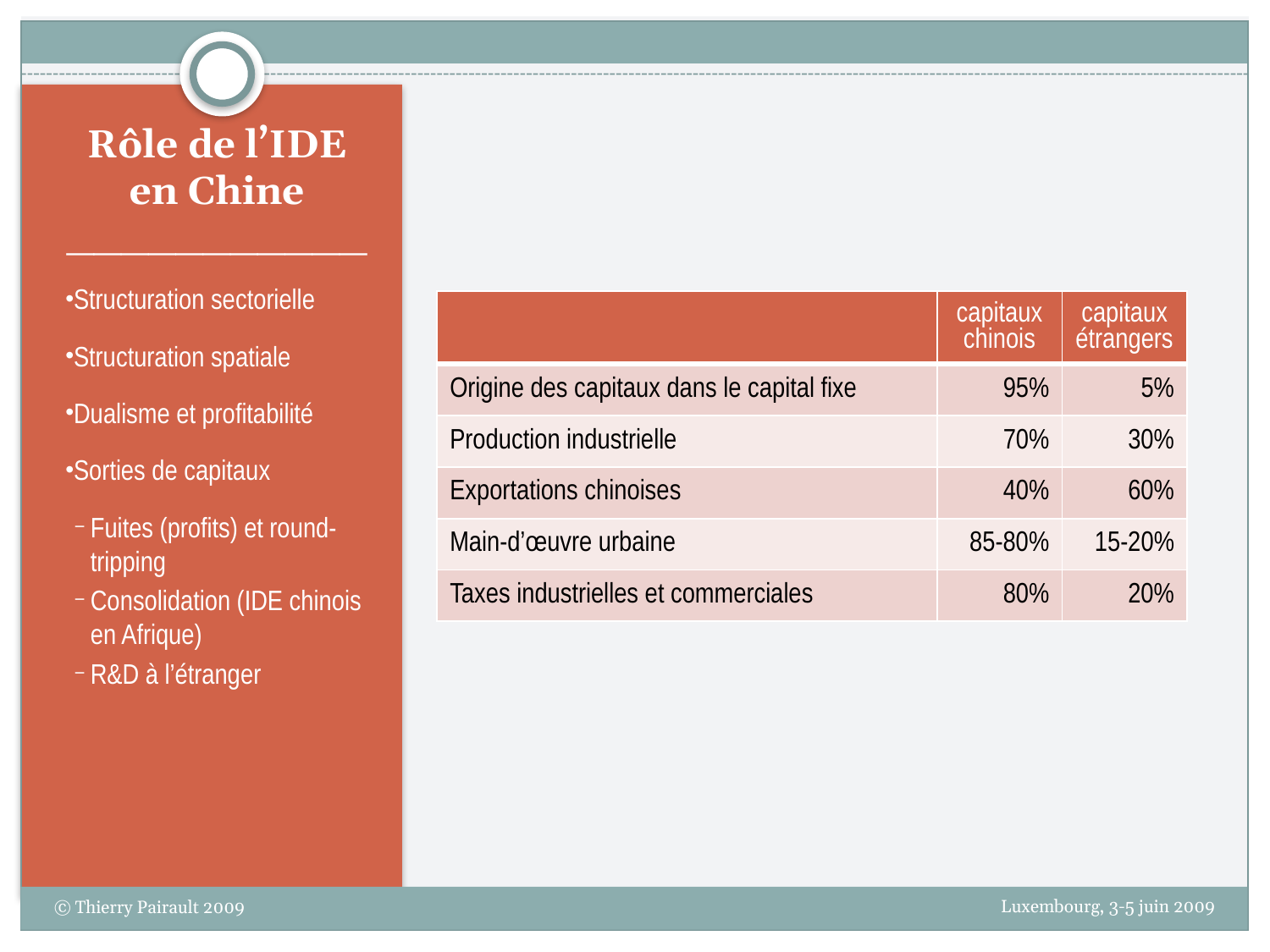

# Rôle de l’IDE en Chine ___________
Structuration sectorielle
Structuration spatiale
Dualisme et profitabilité
Sorties de capitaux
Fuites (profits) et round-tripping
Consolidation (IDE chinois en Afrique)
R&D à l’étranger

|  | capitaux chinois | capitaux étrangers |
| --- | --- | --- |
| Origine des capitaux dans le capital fixe | 95% | 5% |
| Production industrielle | 70% | 30% |
| Exportations chinoises | 40% | 60% |
| Main-d’œuvre urbaine | 85-80% | 15-20% |
| Taxes industrielles et commerciales | 80% | 20% |
Luxembourg, 3-5 juin 2009
© Thierry Pairault 2009